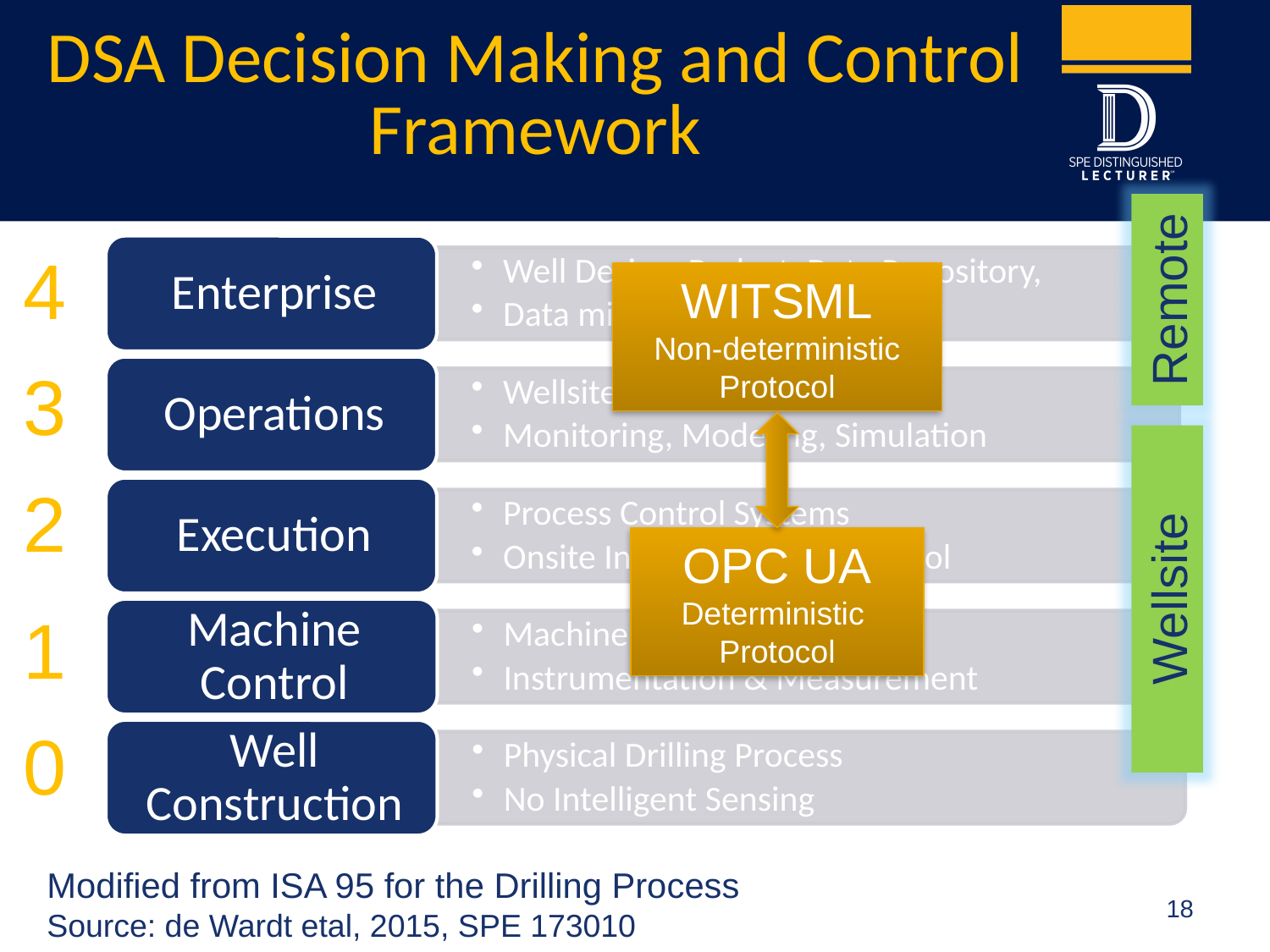

# DSA Decision Making and Control Framework
Well Design, Budget, Data Repository,
Data mining & analytics
Enterprise
Wellsite & Remote Operations
Monitoring, Modeling, Simulation
Operations
Process Control Systems
Onsite Interpretation & Control
Execution
Machine Control Systems
Instrumentation & Measurement
Machine Control
Physical Drilling Process
No Intelligent Sensing
Well
Construction
4
WITSML
Non-deterministic Protocol
Remote
3

2
OPC UA
Deterministic  Protocol
Wellsite
1
0
Modified from ISA 95 for the Drilling Process
Source: de Wardt etal, 2015, SPE 173010
18